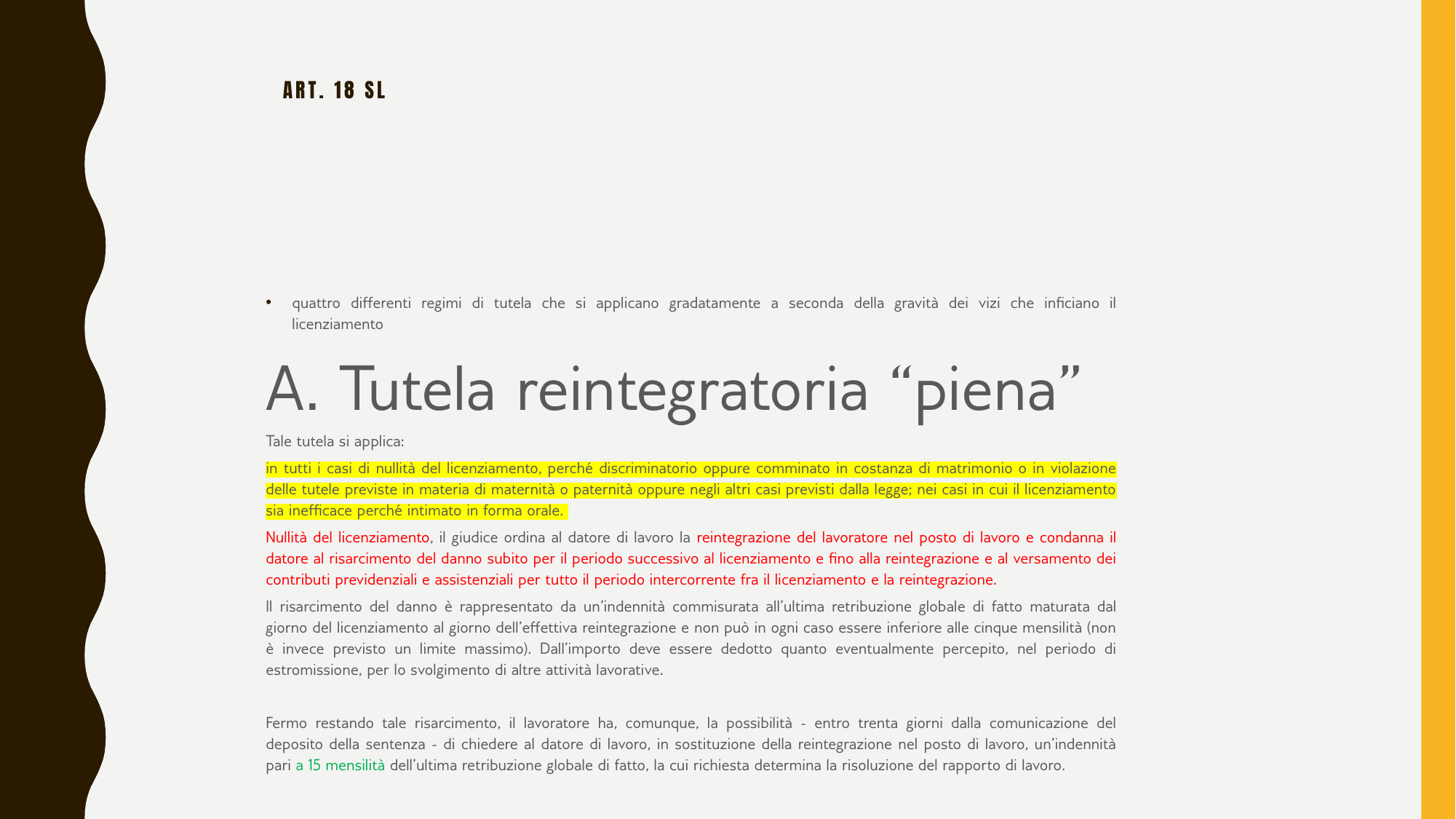

# ART. 18 SL
quattro differenti regimi di tutela che si applicano gradatamente a seconda della gravità dei vizi che inficiano il licenziamento
A. Tutela reintegratoria “piena”
Tale tutela si applica:
in tutti i casi di nullità del licenziamento, perché discriminatorio oppure comminato in costanza di matrimonio o in violazione delle tutele previste in materia di maternità o paternità oppure negli altri casi previsti dalla legge; nei casi in cui il licenziamento sia inefficace perché intimato in forma orale.
Nullità del licenziamento, il giudice ordina al datore di lavoro la reintegrazione del lavoratore nel posto di lavoro e condanna il datore al risarcimento del danno subito per il periodo successivo al licenziamento e fino alla reintegrazione e al versamento dei contributi previdenziali e assistenziali per tutto il periodo intercorrente fra il licenziamento e la reintegrazione.
Il risarcimento del danno è rappresentato da un’indennità commisurata all’ultima retribuzione globale di fatto maturata dal giorno del licenziamento al giorno dell’effettiva reintegrazione e non può in ogni caso essere inferiore alle cinque mensilità (non è invece previsto un limite massimo). Dall’importo deve essere dedotto quanto eventualmente percepito, nel periodo di estromissione, per lo svolgimento di altre attività lavorative.

Fermo restando tale risarcimento, il lavoratore ha, comunque, la possibilità - entro trenta giorni dalla comunicazione del deposito della sentenza - di chiedere al datore di lavoro, in sostituzione della reintegrazione nel posto di lavoro, un’indennità pari a 15 mensilità dell’ultima retribuzione globale di fatto, la cui richiesta determina la risoluzione del rapporto di lavoro.